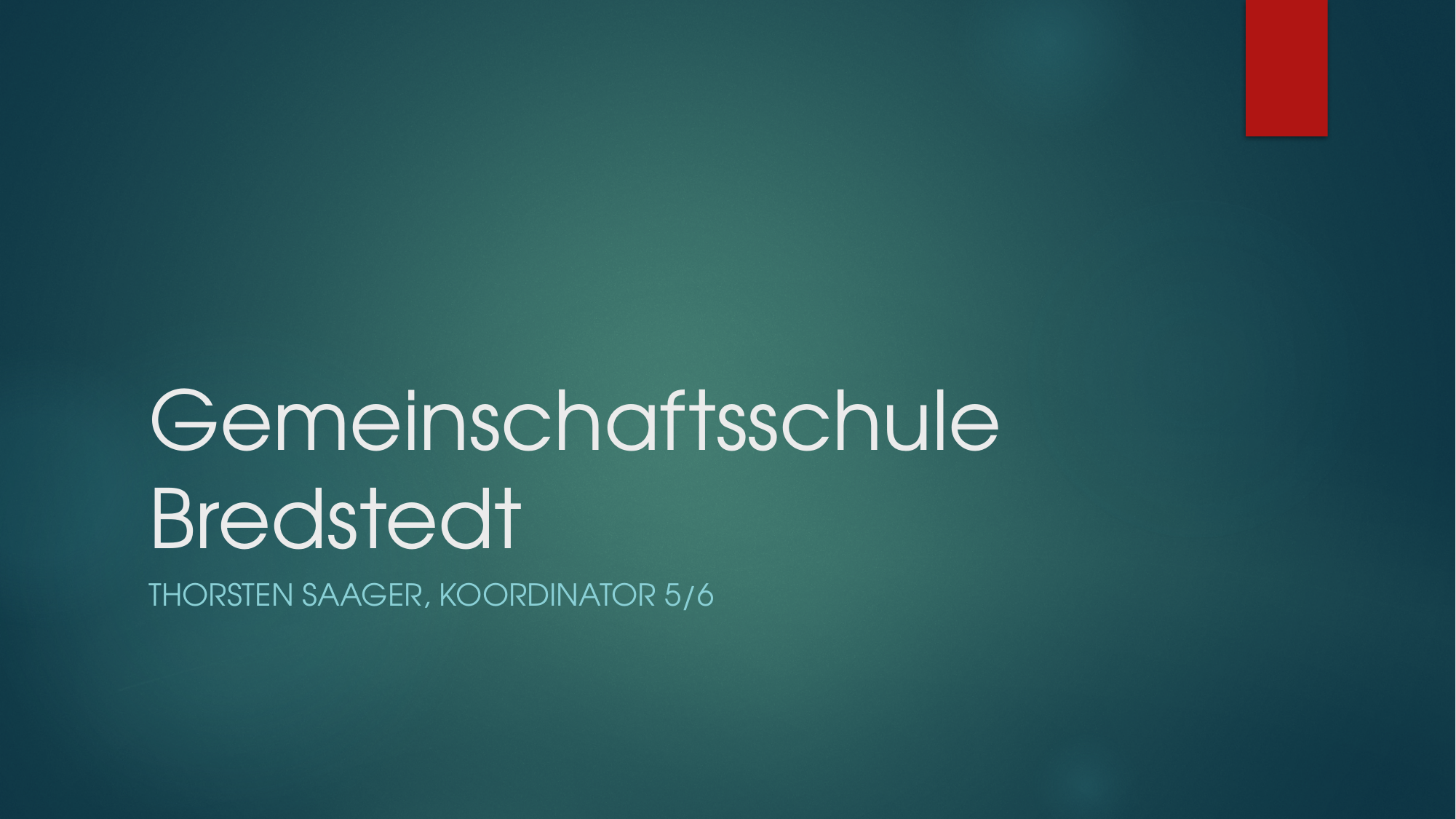

# Gemeinschaftsschule Bredstedt
Thorsten Saager, koordinator 5/6